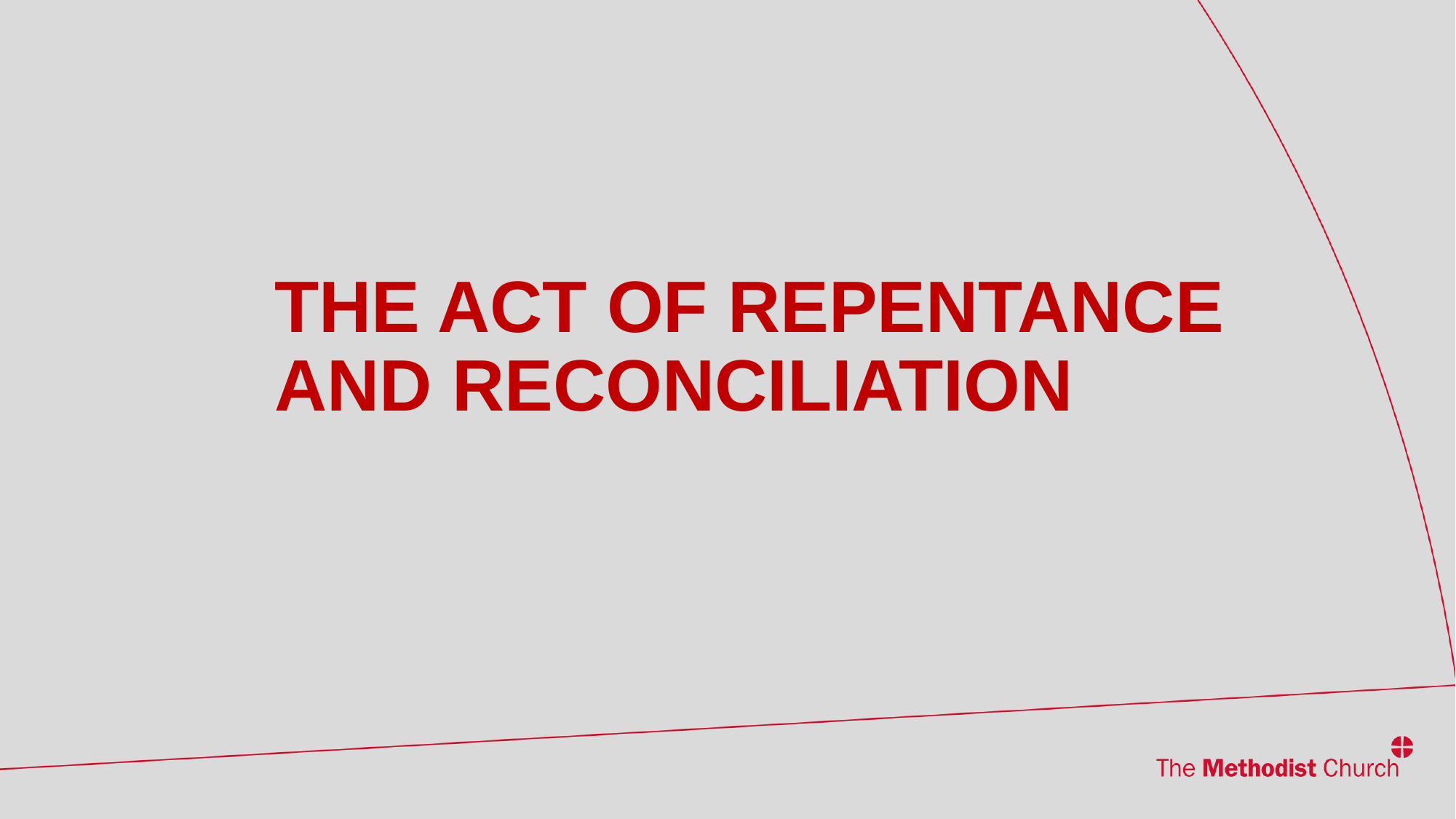

# THE ACT OF REPENTANCE AND RECONCILIATION